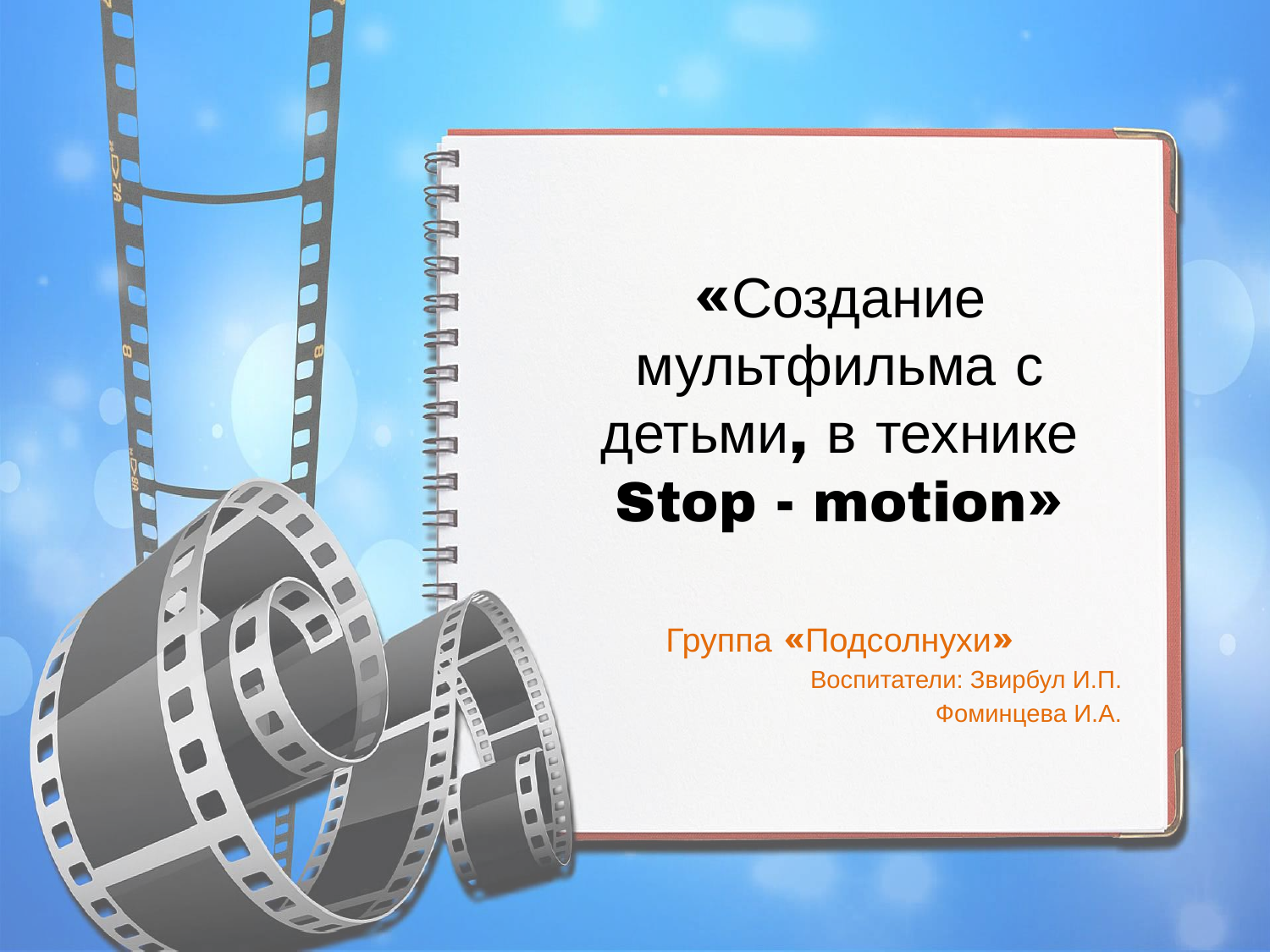

«Создание мультфильма с детьми, в технике Stop - motion»

Группа «Подсолнухи»
Воспитатели: Звирбул И.П.
Фоминцева И.А.